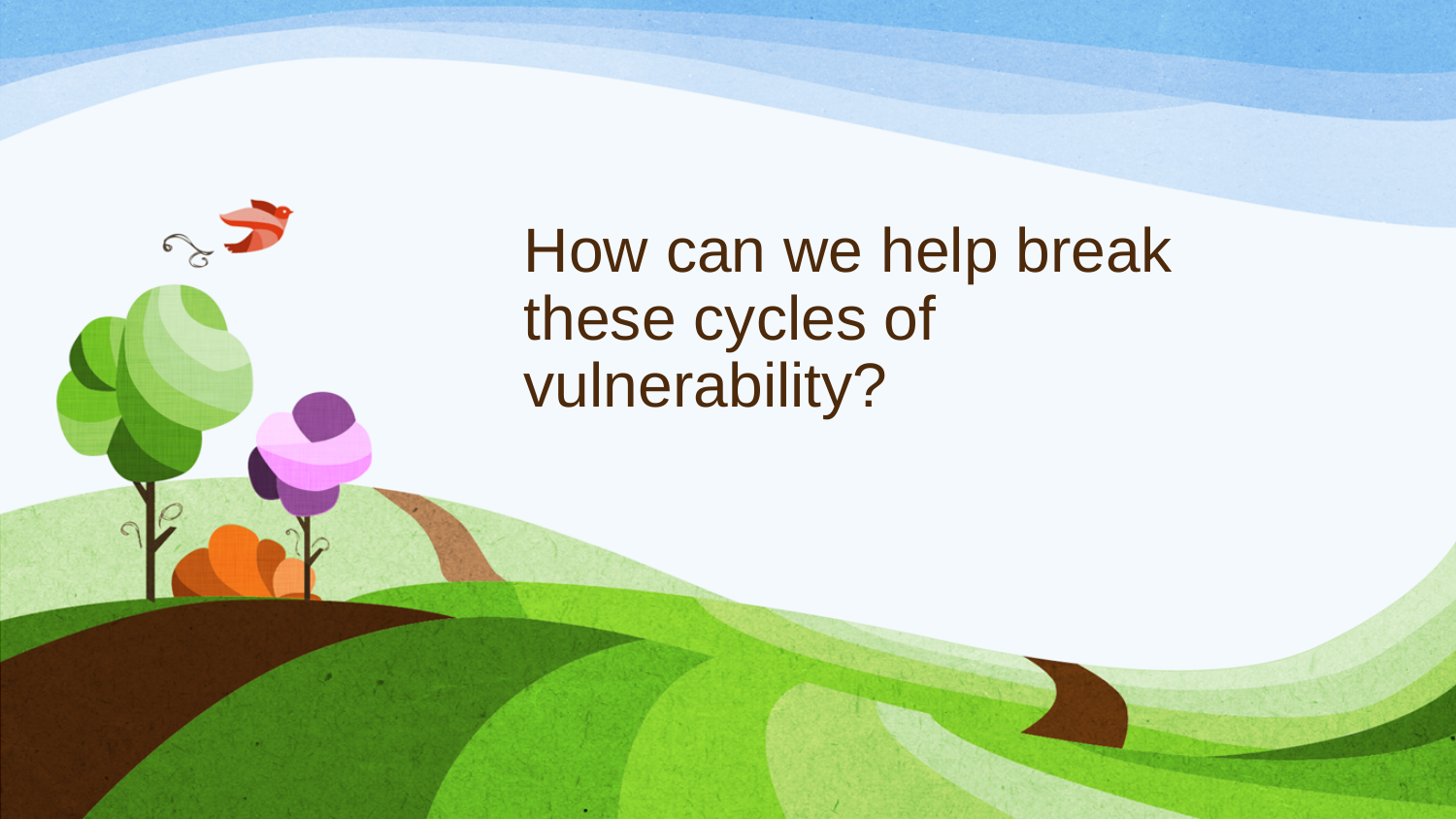

# How can we help break these cycles of vulnerability?